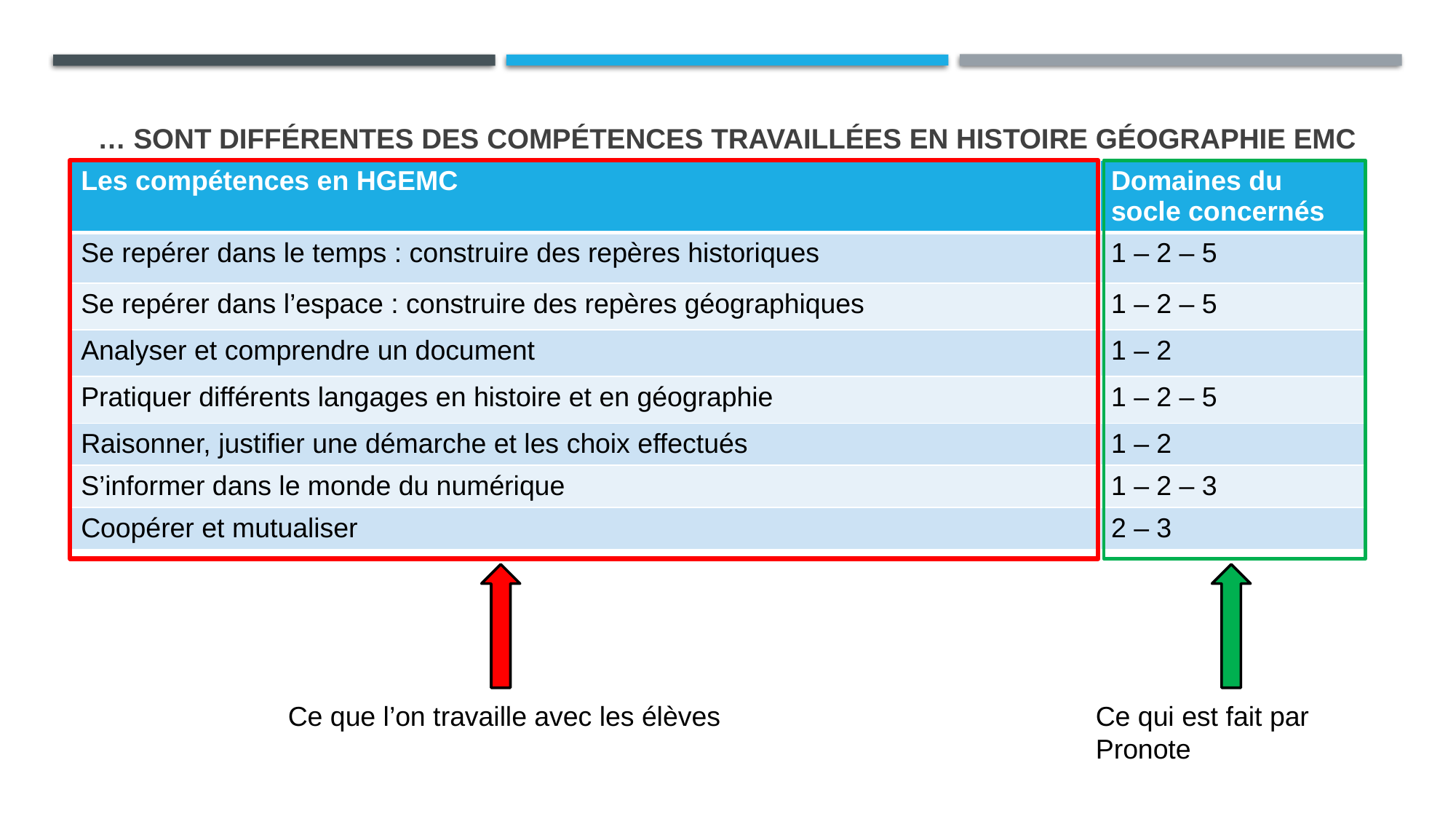

# … sont différentes des compétences travaillées en Histoire Géographie EMC
| Les compétences en HGEMC | Domaines du socle concernés |
| --- | --- |
| Se repérer dans le temps : construire des repères historiques | 1 – 2 – 5 |
| Se repérer dans l’espace : construire des repères géographiques | 1 – 2 – 5 |
| Analyser et comprendre un document | 1 – 2 |
| Pratiquer différents langages en histoire et en géographie | 1 – 2 – 5 |
| Raisonner, justifier une démarche et les choix effectués | 1 – 2 |
| S’informer dans le monde du numérique | 1 – 2 – 3 |
| Coopérer et mutualiser | 2 – 3 |

Ce que l’on travaille avec les élèves
Ce qui est fait par Pronote